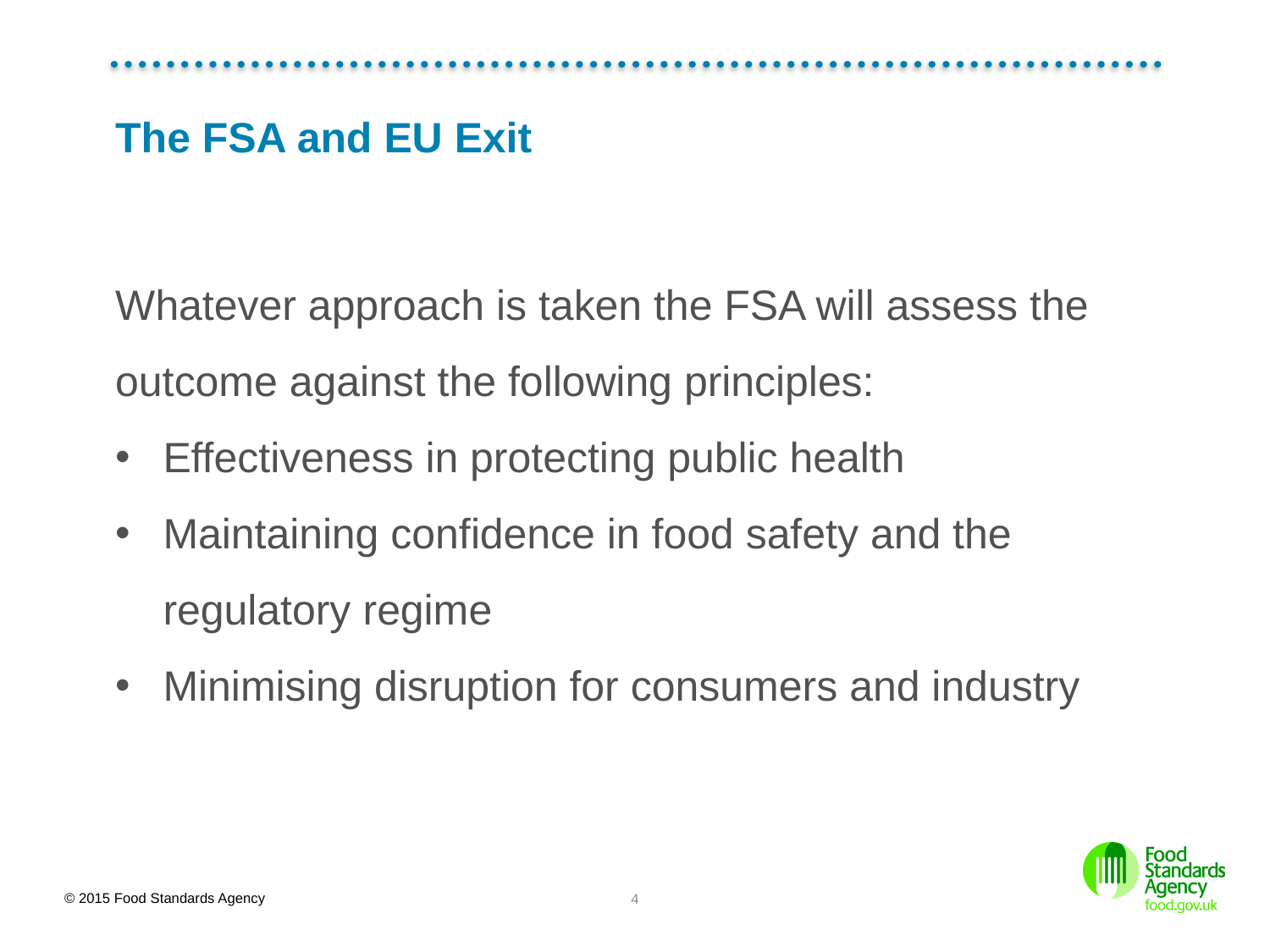

# The FSA and EU Exit
Whatever approach is taken the FSA will assess the outcome against the following principles:
Effectiveness in protecting public health
Maintaining confidence in food safety and the regulatory regime
Minimising disruption for consumers and industry

4